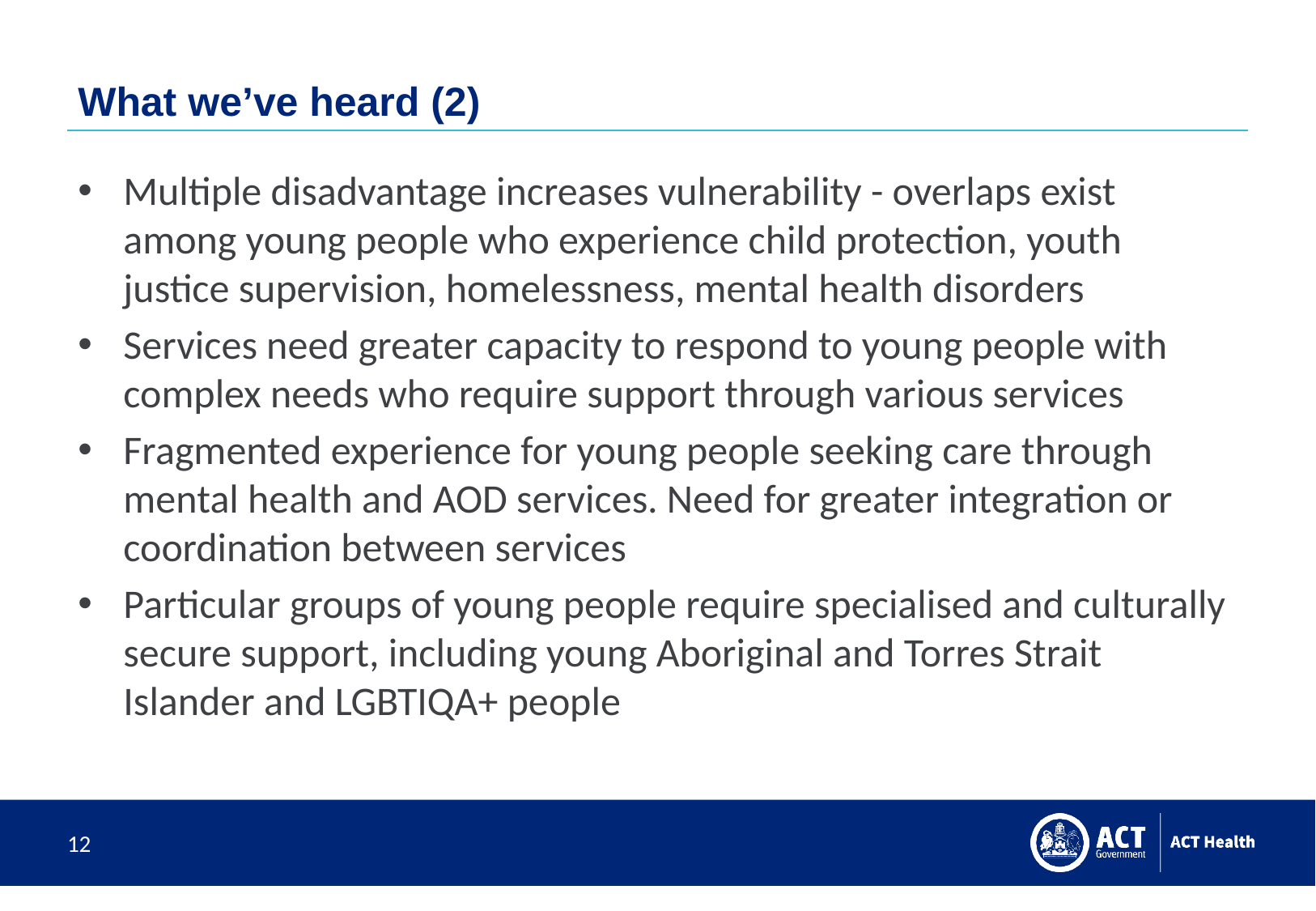

# What we’ve heard (2)
Multiple disadvantage increases vulnerability - overlaps exist among young people who experience child protection, youth justice supervision, homelessness, mental health disorders
Services need greater capacity to respond to young people with complex needs who require support through various services
Fragmented experience for young people seeking care through mental health and AOD services. Need for greater integration or coordination between services
Particular groups of young people require specialised and culturally secure support, including young Aboriginal and Torres Strait Islander and LGBTIQA+ people

12